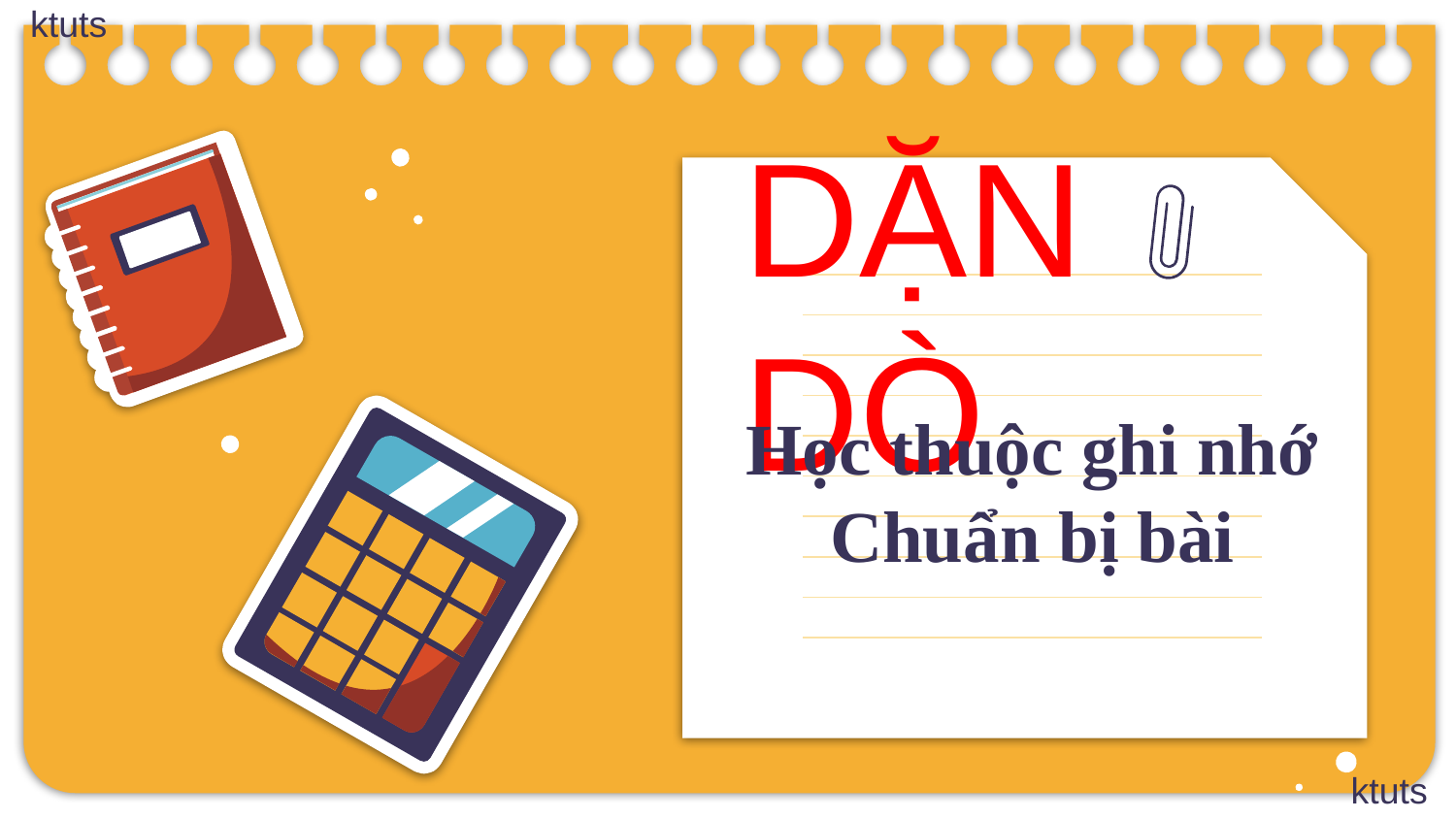

# DẶN DÒ

Học thuộc ghi nhớ
Chuẩn bị bài